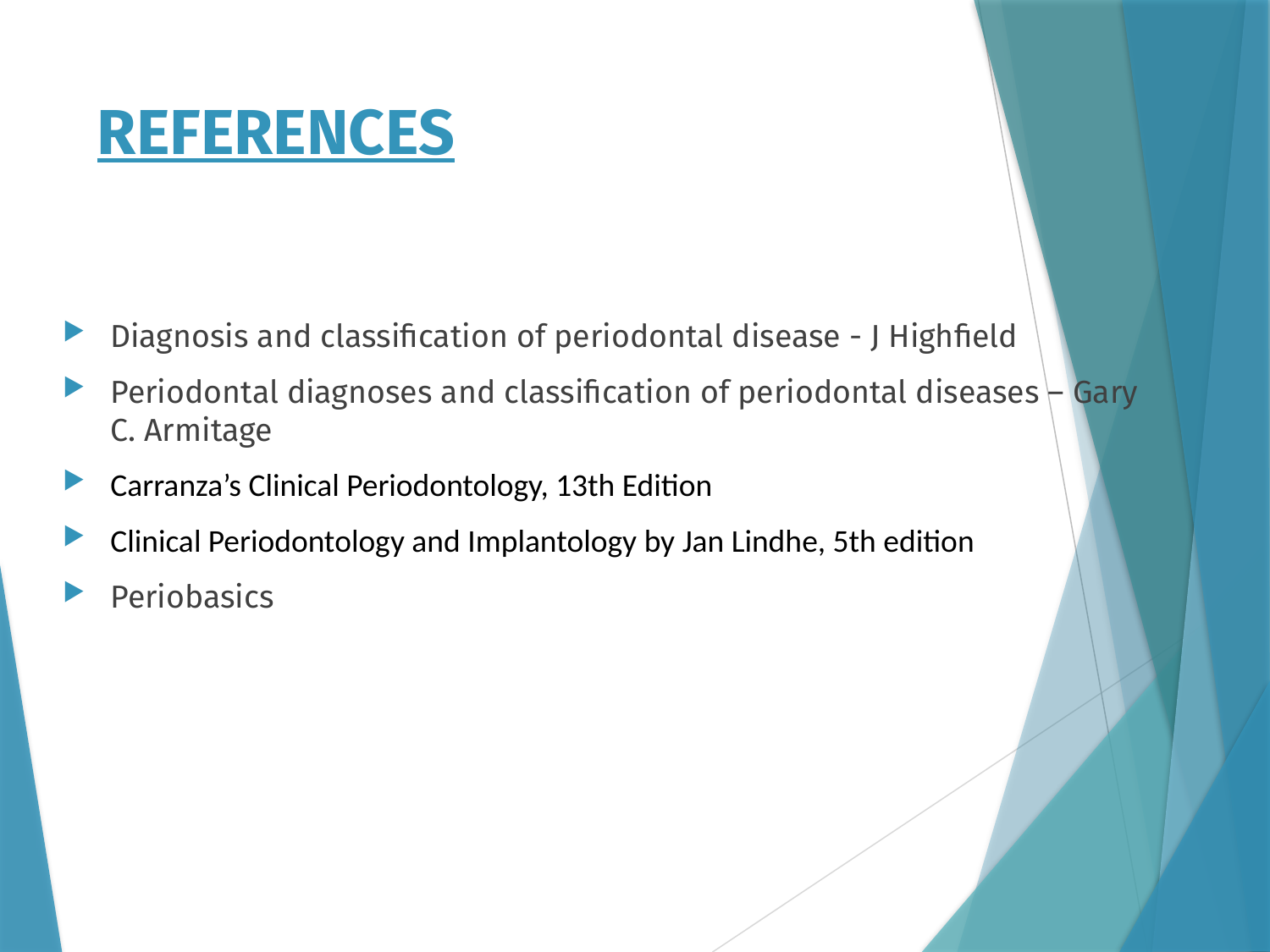

# REFERENCES
Diagnosis and classification of periodontal disease - J Highfield
Periodontal diagnoses and classification of periodontal diseases – Gary C. Armitage
Carranza’s Clinical Periodontology, 13th Edition
Clinical Periodontology and Implantology by Jan Lindhe, 5th edition
Periobasics